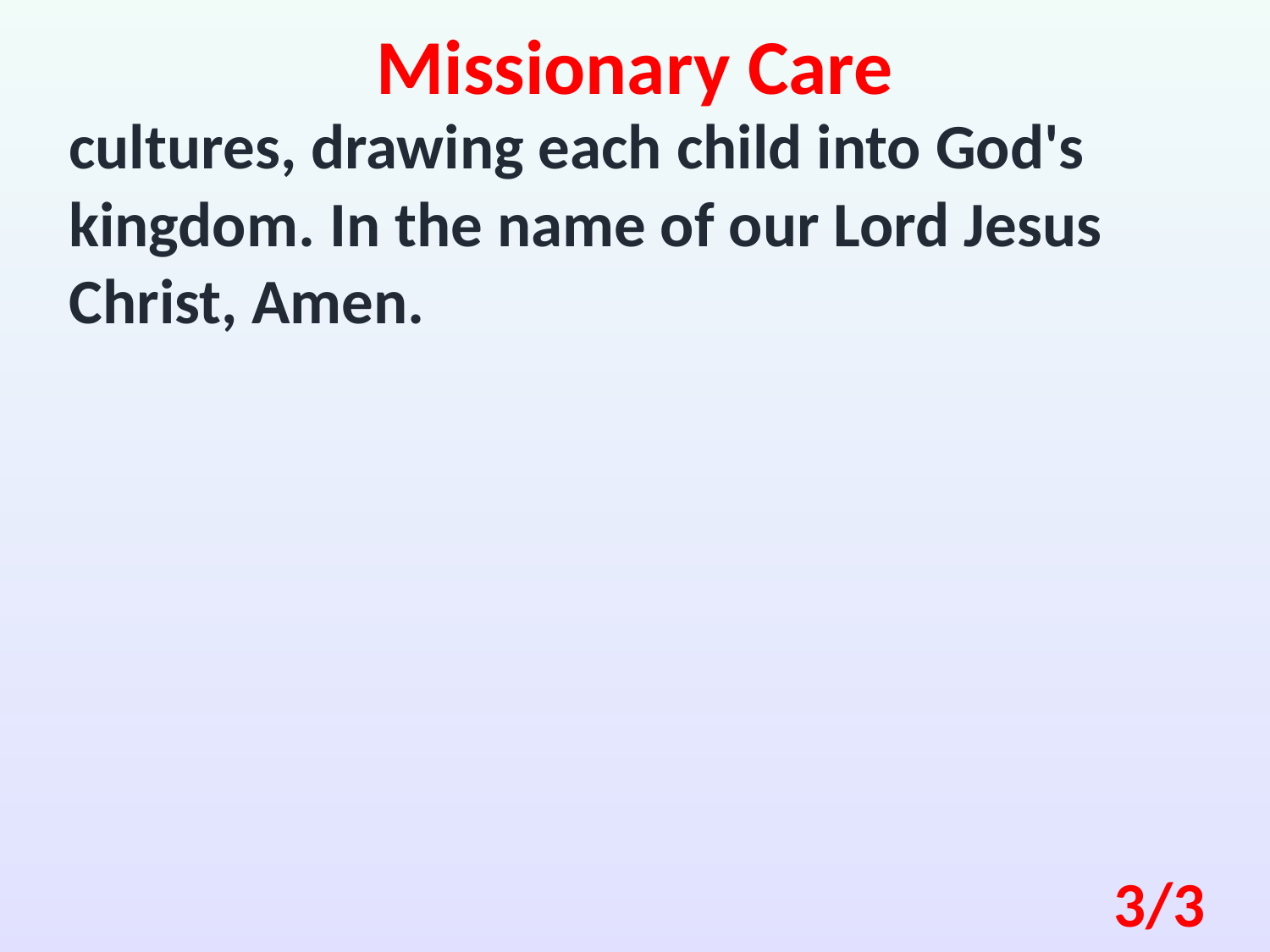

Missionary Care
cultures, drawing each child into God's kingdom. In the name of our Lord Jesus Christ, Amen.
3/3